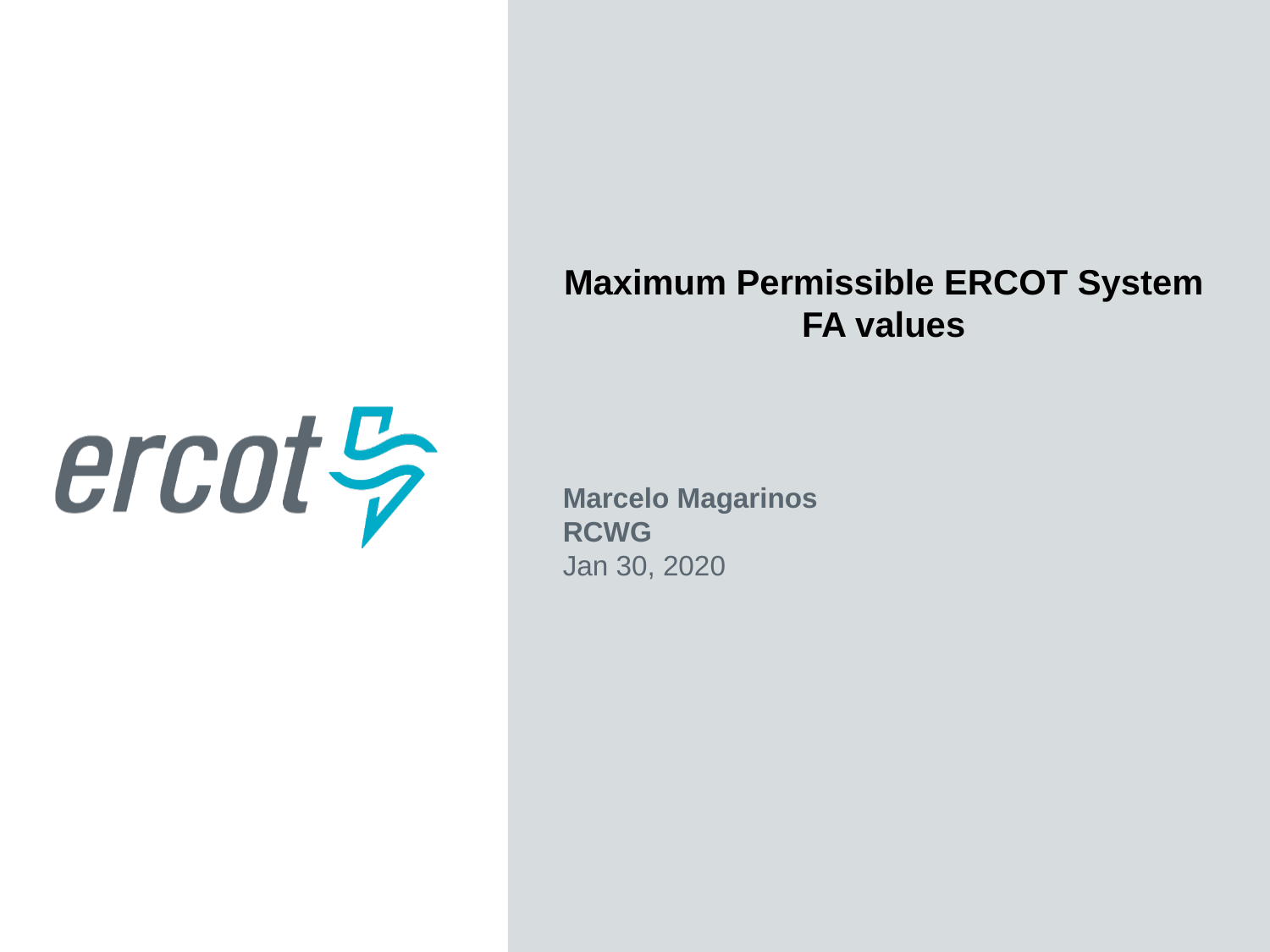

Maximum Permissible ERCOT System FA values

Marcelo Magarinos
RCWG
Jan 30, 2020